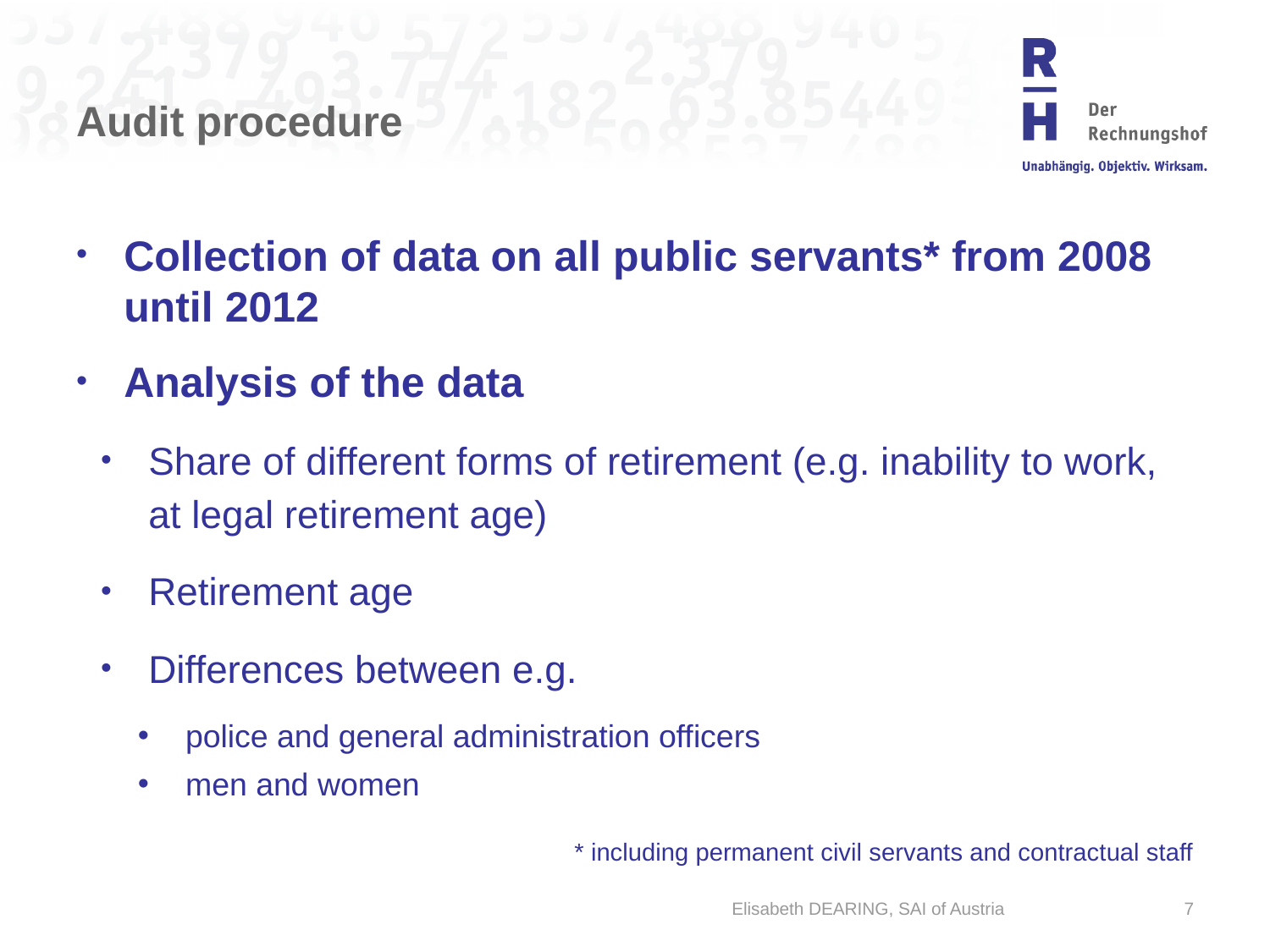

# Audit procedure
Collection of data on all public servants* from 2008 until 2012
Analysis of the data
Share of different forms of retirement (e.g. inability to work, at legal retirement age)
Retirement age
Differences between e.g.
police and general administration officers
men and women
* including permanent civil servants and contractual staff

Elisabeth DEARING, SAI of Austria
7